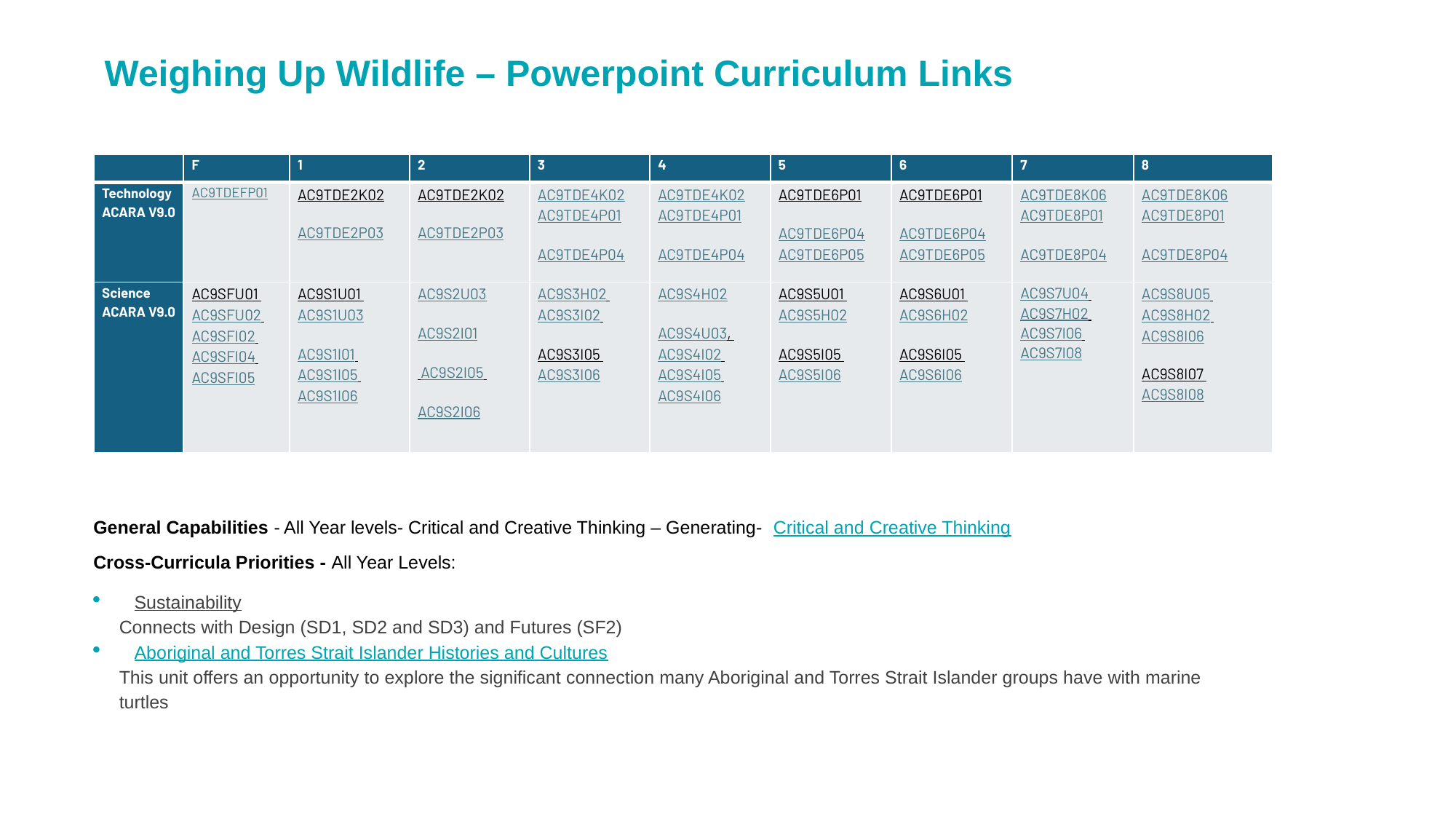

Weighing Up Wildlife – Powerpoint Curriculum Links
|  | F | 1 | 2 | 3 | 4 | 5 | 6 | 7 | 8 |
| --- | --- | --- | --- | --- | --- | --- | --- | --- | --- |
| Technology ACARA V9.0 | AC9TDEFP01 | AC9TDE2K02 AC9TDE2P03 | AC9TDE2K02 AC9TDE2P03 | AC9TDE4K02 AC9TDE4P01 AC9TDE4P04 | AC9TDE4K02 AC9TDE4P01 AC9TDE4P04 | AC9TDE6P01 AC9TDE6P04 AC9TDE6P05 | AC9TDE6P01 AC9TDE6P04 AC9TDE6P05 | AC9TDE8K06 AC9TDE8P01 AC9TDE8P04 | AC9TDE8K06 AC9TDE8P01 AC9TDE8P04 |
| Science ACARA V9.0 | AC9SFU01 AC9SFU02 AC9SFI02 AC9SFI04 AC9SFI05 | AC9S1U01 AC9S1U03 AC9S1I01 AC9S1I05 AC9S1I06 | AC9S2U03 AC9S2I01 AC9S2I05 AC9S2I06 | AC9S3H02 AC9S3I02 AC9S3I05 AC9S3I06 | AC9S4H02 AC9S4U03, AC9S4I02 AC9S4I05 AC9S4I06 | AC9S5U01 AC9S5H02 AC9S5I05 AC9S5I06 | AC9S6U01 AC9S6H02 AC9S6I05 AC9S6I06 | AC9S7U04 AC9S7H02 AC9S7I06 AC9S7I08 | AC9S8U05 AC9S8H02 AC9S8I06 AC9S8I07 AC9S8I08 |

General Capabilities - All Year levels- Critical and Creative Thinking – Generating-  Critical and Creative Thinking
Cross-Curricula Priorities - All Year Levels:
Sustainability
Connects with Design (SD1, SD2 and SD3) and Futures (SF2)
Aboriginal and Torres Strait Islander Histories and Cultures
This unit offers an opportunity to explore the significant connection many Aboriginal and Torres Strait Islander groups have with marine turtles